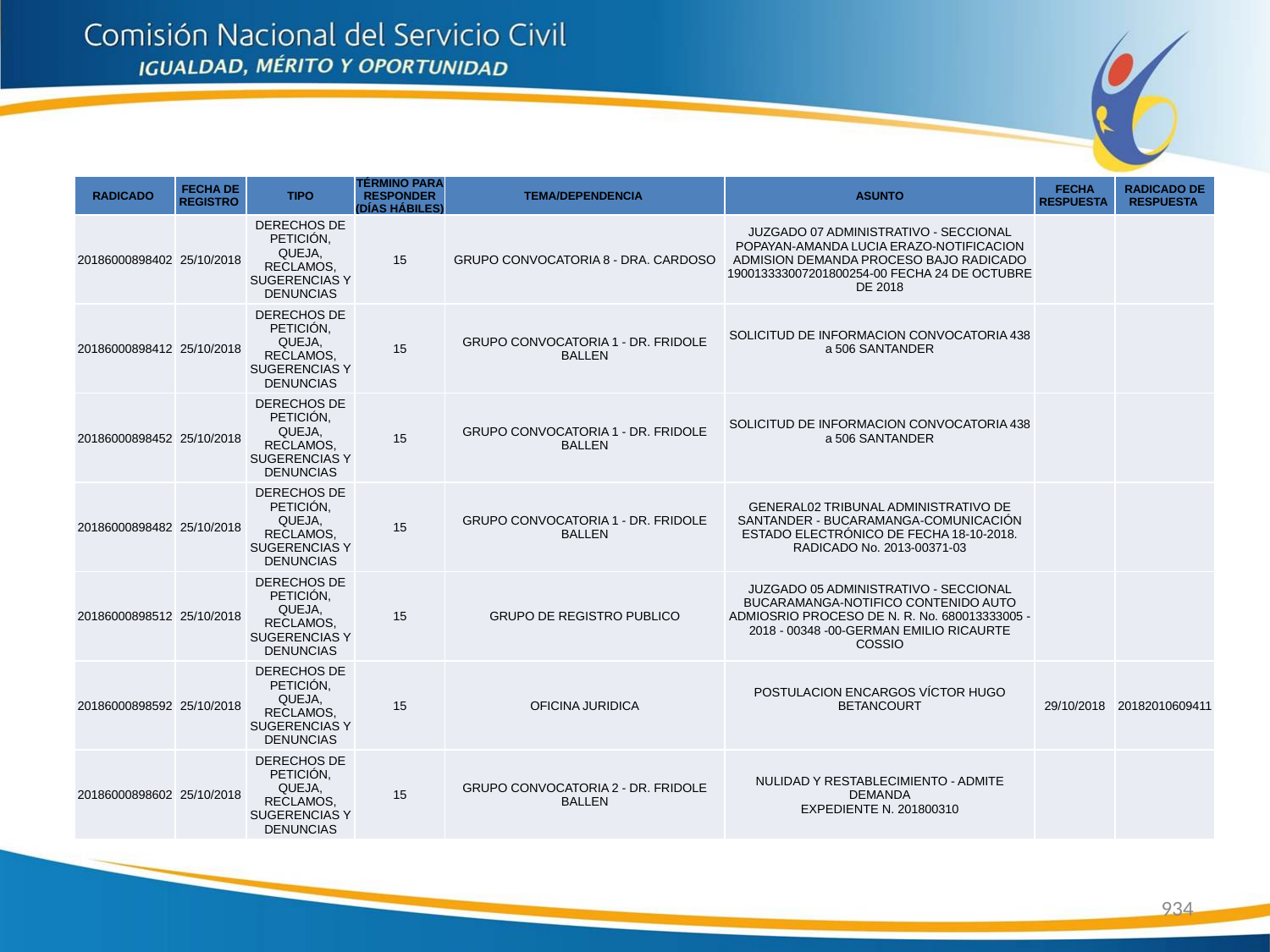

| RADICADO | FECHA DE REGISTRO | TIPO | TÉRMINO PARA RESPONDER (DÍAS HÁBILES) | TEMA/DEPENDENCIA | ASUNTO | FECHA RESPUESTA | RADICADO DE RESPUESTA |
| --- | --- | --- | --- | --- | --- | --- | --- |
| 20186000898402 | 25/10/2018 | DERECHOS DE PETICIÓN, QUEJA, RECLAMOS, SUGERENCIAS Y DENUNCIAS | 15 | GRUPO CONVOCATORIA 8 - DRA. CARDOSO | JUZGADO 07 ADMINISTRATIVO - SECCIONAL POPAYAN-AMANDA LUCIA ERAZO-NOTIFICACION ADMISION DEMANDA PROCESO BAJO RADICADO 190013333007201800254-00 FECHA 24 DE OCTUBRE DE 2018 |  |  |
| 20186000898412 | 25/10/2018 | DERECHOS DE PETICIÓN, QUEJA, RECLAMOS, SUGERENCIAS Y DENUNCIAS | 15 | GRUPO CONVOCATORIA 1 - DR. FRIDOLE BALLEN | SOLICITUD DE INFORMACION CONVOCATORIA 438 a 506 SANTANDER |  |  |
| 20186000898452 | 25/10/2018 | DERECHOS DE PETICIÓN, QUEJA, RECLAMOS, SUGERENCIAS Y DENUNCIAS | 15 | GRUPO CONVOCATORIA 1 - DR. FRIDOLE BALLEN | SOLICITUD DE INFORMACION CONVOCATORIA 438 a 506 SANTANDER |  |  |
| 20186000898482 | 25/10/2018 | DERECHOS DE PETICIÓN, QUEJA, RECLAMOS, SUGERENCIAS Y DENUNCIAS | 15 | GRUPO CONVOCATORIA 1 - DR. FRIDOLE BALLEN | GENERAL02 TRIBUNAL ADMINISTRATIVO DE SANTANDER - BUCARAMANGA-COMUNICACIÓN ESTADO ELECTRÓNICO DE FECHA 18-10-2018. RADICADO No. 2013-00371-03 |  |  |
| 20186000898512 | 25/10/2018 | DERECHOS DE PETICIÓN, QUEJA, RECLAMOS, SUGERENCIAS Y DENUNCIAS | 15 | GRUPO DE REGISTRO PUBLICO | JUZGADO 05 ADMINISTRATIVO - SECCIONAL BUCARAMANGA-NOTIFICO CONTENIDO AUTO ADMIOSRIO PROCESO DE N. R. No. 680013333005 - 2018 - 00348 -00-GERMAN EMILIO RICAURTE COSSIO |  |  |
| 20186000898592 | 25/10/2018 | DERECHOS DE PETICIÓN, QUEJA, RECLAMOS, SUGERENCIAS Y DENUNCIAS | 15 | OFICINA JURIDICA | POSTULACION ENCARGOS VÍCTOR HUGO BETANCOURT | 29/10/2018 | 20182010609411 |
| 20186000898602 | 25/10/2018 | DERECHOS DE PETICIÓN, QUEJA, RECLAMOS, SUGERENCIAS Y DENUNCIAS | 15 | GRUPO CONVOCATORIA 2 - DR. FRIDOLE BALLEN | NULIDAD Y RESTABLECIMIENTO - ADMITE DEMANDA EXPEDIENTE N. 201800310 |  |  |
934